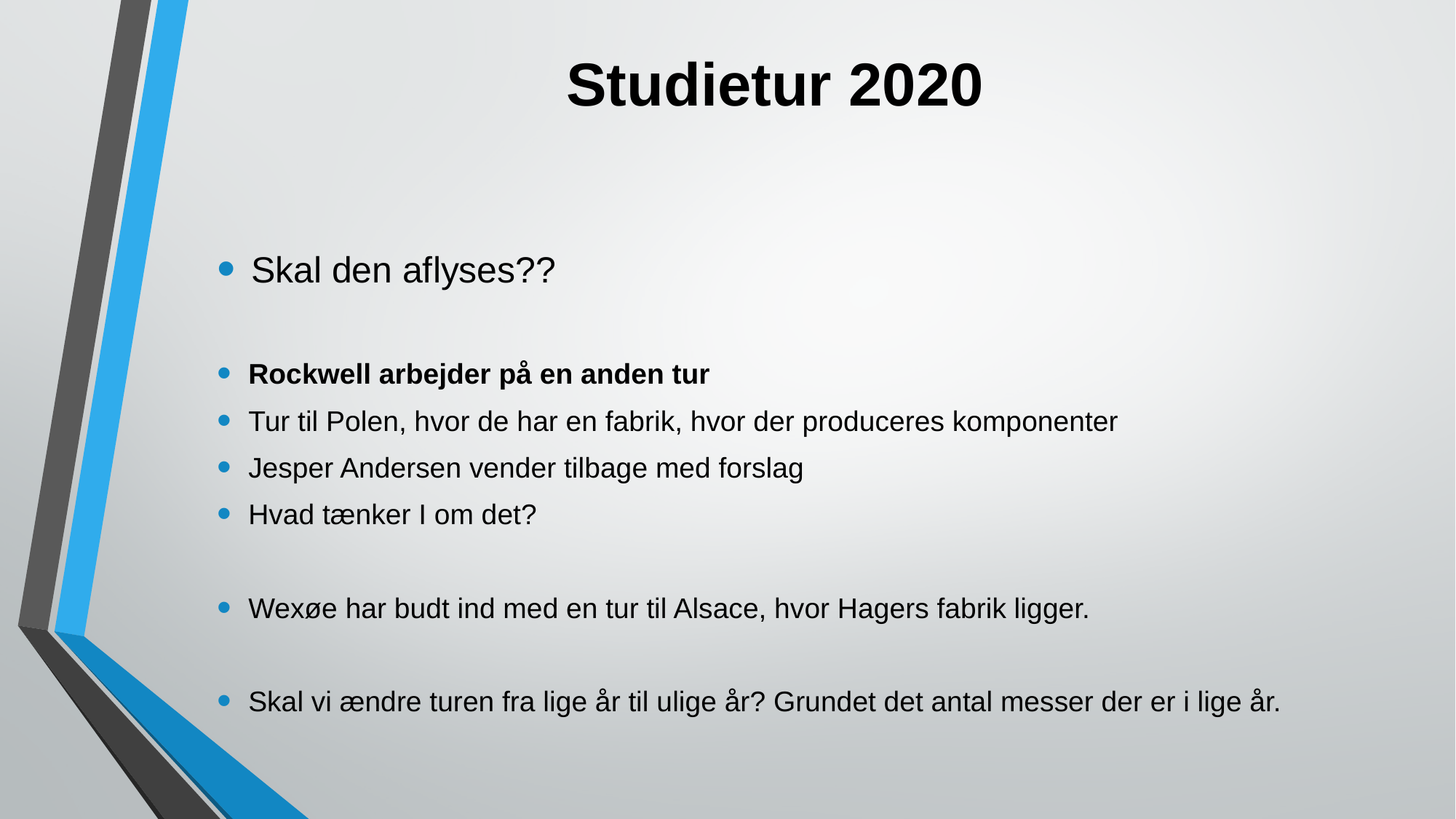

# Studietur 2020
Skal den aflyses??
Rockwell arbejder på en anden tur
Tur til Polen, hvor de har en fabrik, hvor der produceres komponenter
Jesper Andersen vender tilbage med forslag
Hvad tænker I om det?

Wexøe har budt ind med en tur til Alsace, hvor Hagers fabrik ligger.

Skal vi ændre turen fra lige år til ulige år? Grundet det antal messer der er i lige år.